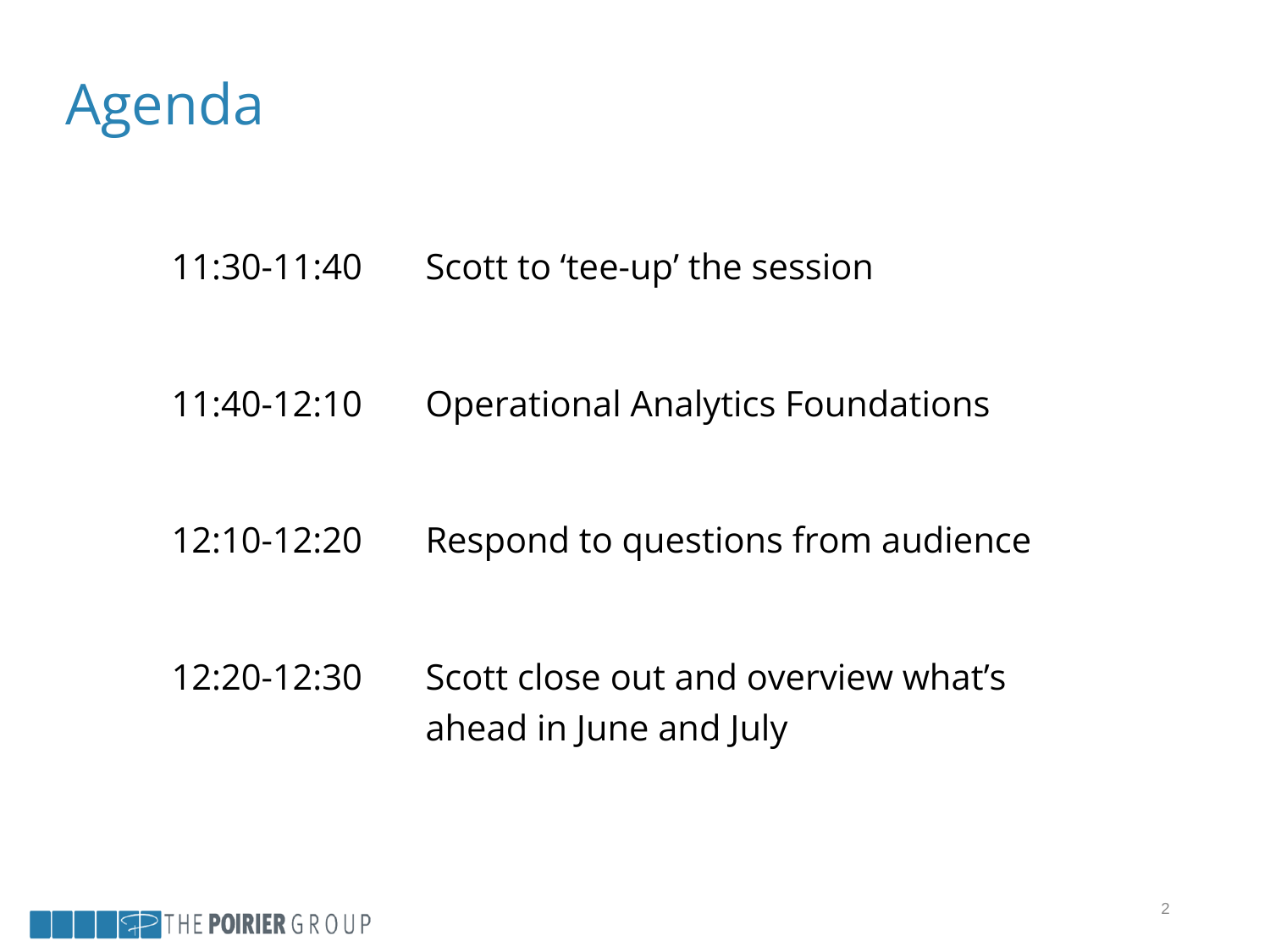

# Agenda

11:30-11:40	Scott to ‘tee-up’ the session

11:40-12:10	Operational Analytics Foundations

12:10-12:20	Respond to questions from audience

12:20-12:30	Scott close out and overview what’s 		ahead in June and July

2